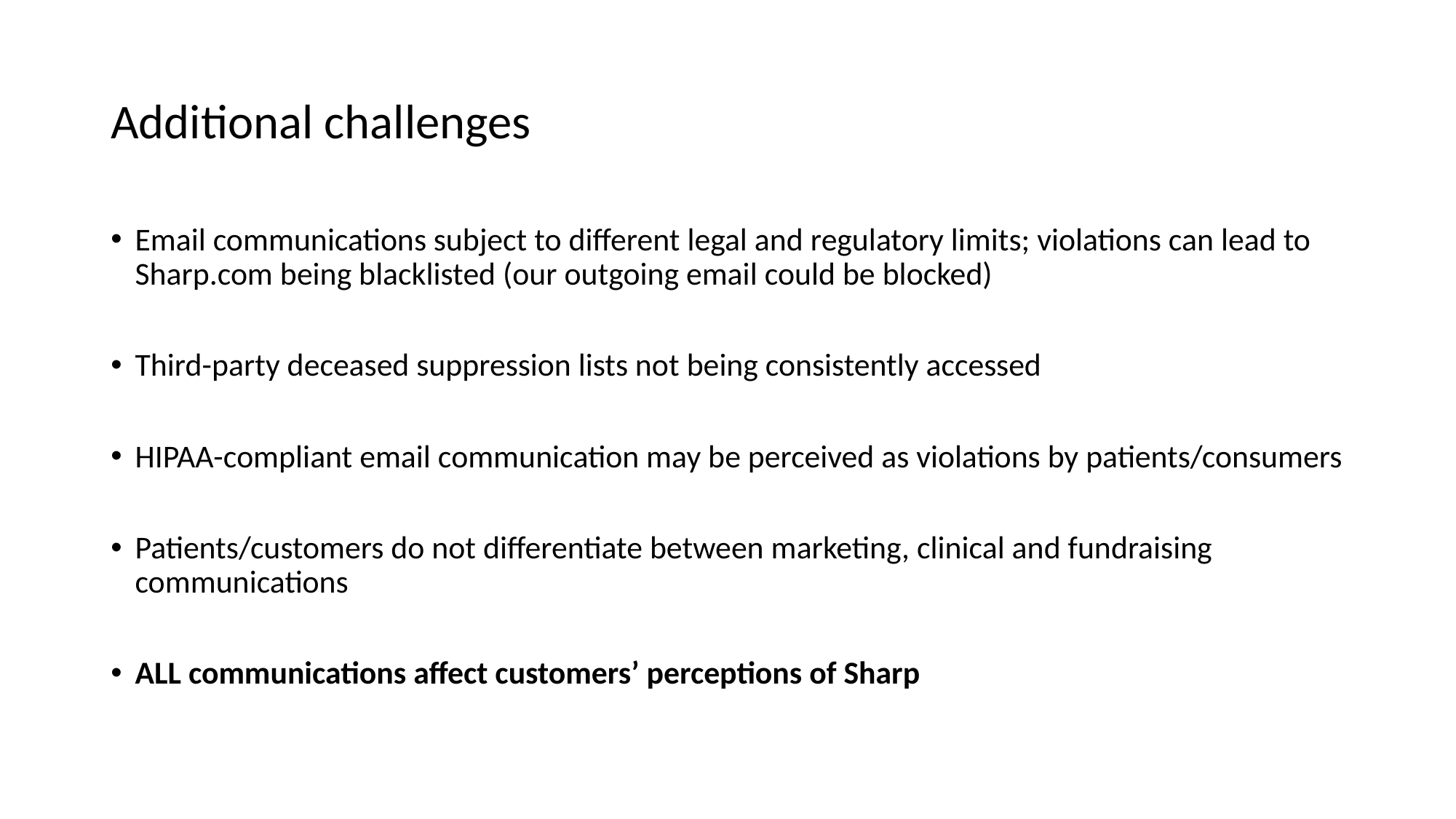

# Additional challenges
Email communications subject to different legal and regulatory limits; violations can lead to Sharp.com being blacklisted (our outgoing email could be blocked)

Third-party deceased suppression lists not being consistently accessed

HIPAA-compliant email communication may be perceived as violations by patients/consumers

Patients/customers do not differentiate between marketing, clinical and fundraising communications

ALL communications affect customers’ perceptions of Sharp